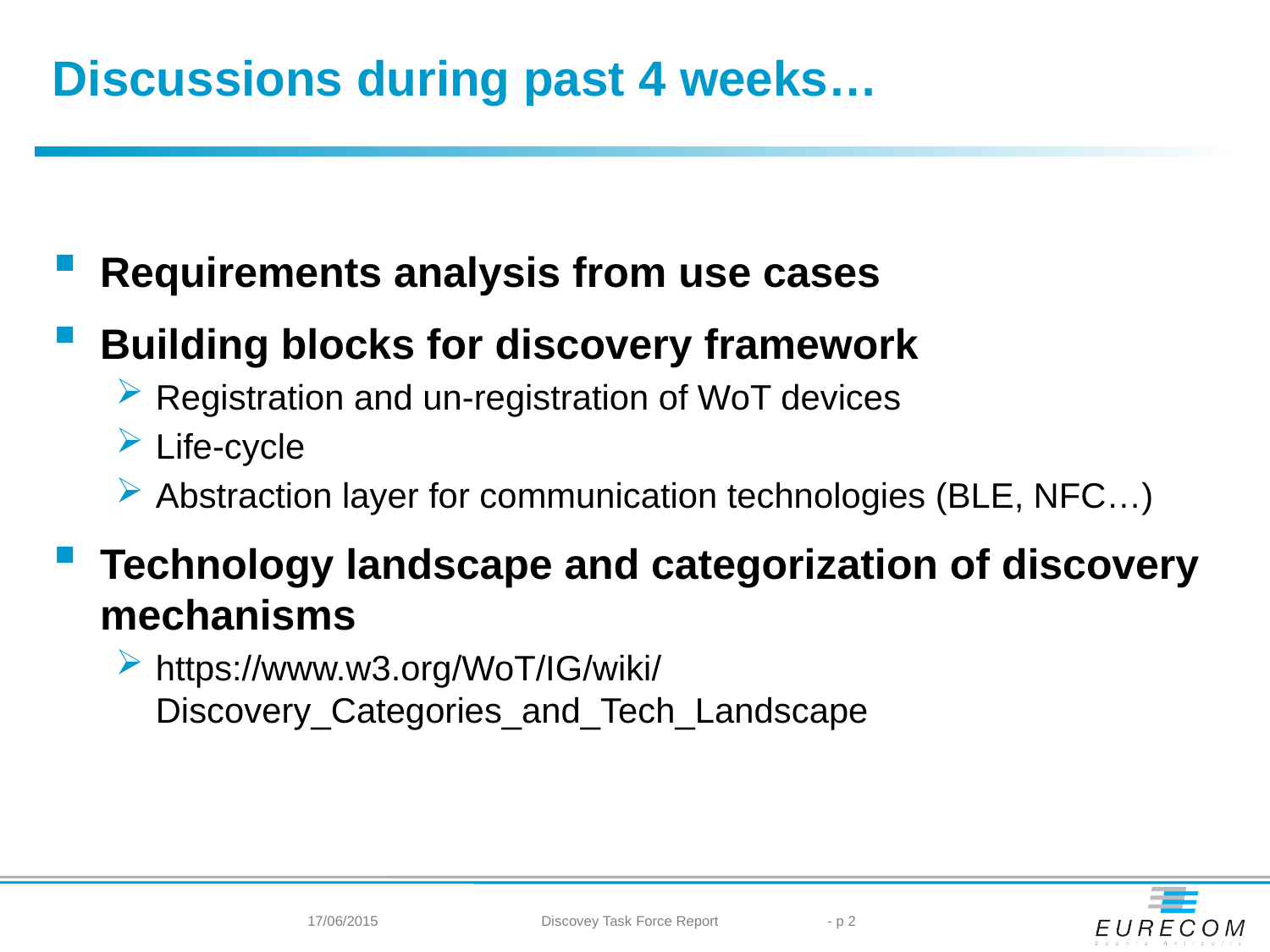

# Discussions during past 4 weeks…
Requirements analysis from use cases
Building blocks for discovery framework
Registration and un-registration of WoT devices
Life-cycle
Abstraction layer for communication technologies (BLE, NFC…)
Technology landscape and categorization of discovery mechanisms
https://www.w3.org/WoT/IG/wiki/Discovery_Categories_and_Tech_Landscape

17/06/2015
Discovey Task Force Report
- p 2